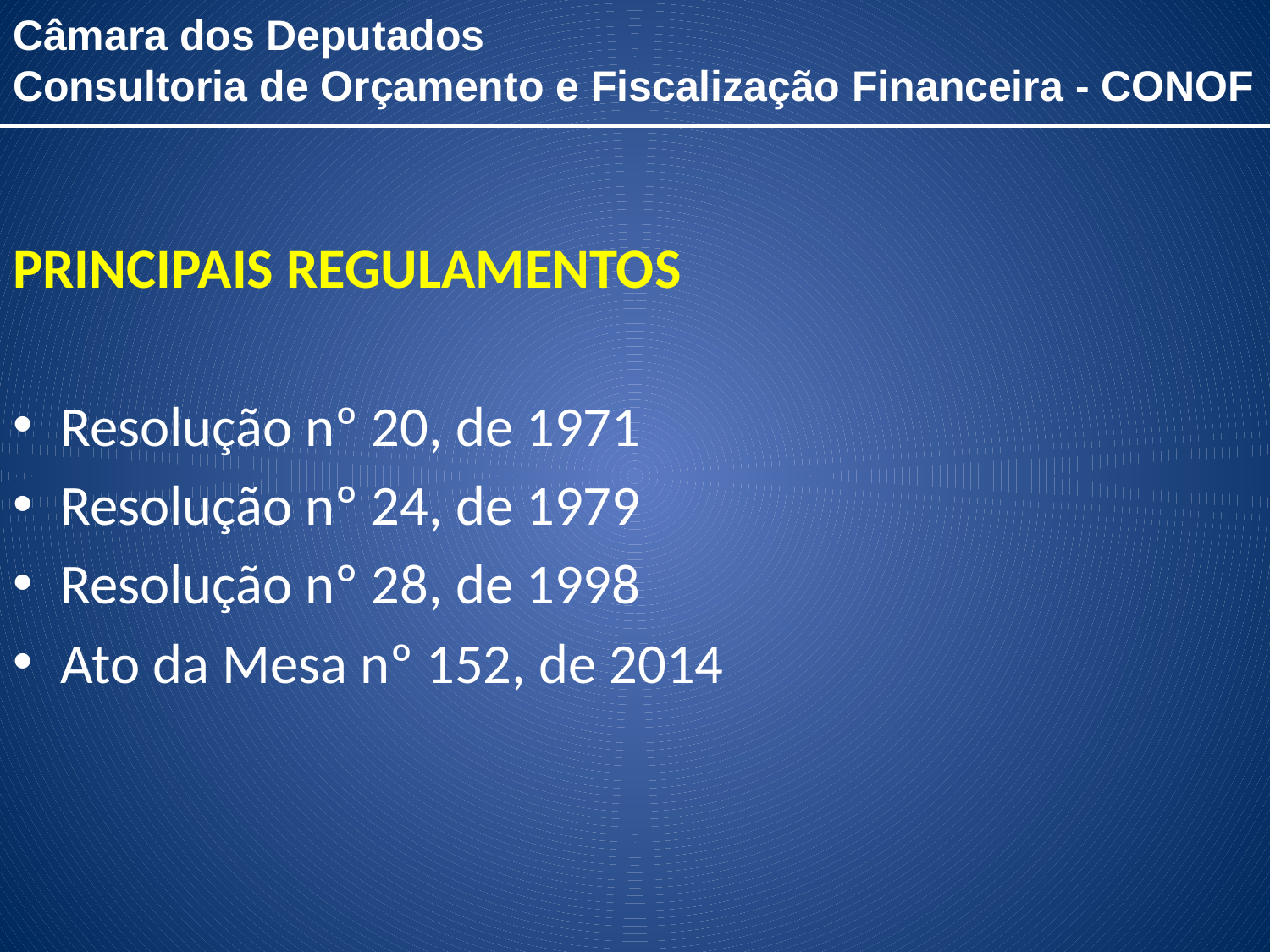

# Câmara dos Deputados
Consultoria de Orçamento e Fiscalização Financeira - CONOF

PRINCIPAIS REGULAMENTOS

Resolução nº 20, de 1971
Resolução nº 24, de 1979
Resolução nº 28, de 1998
Ato da Mesa nº 152, de 2014